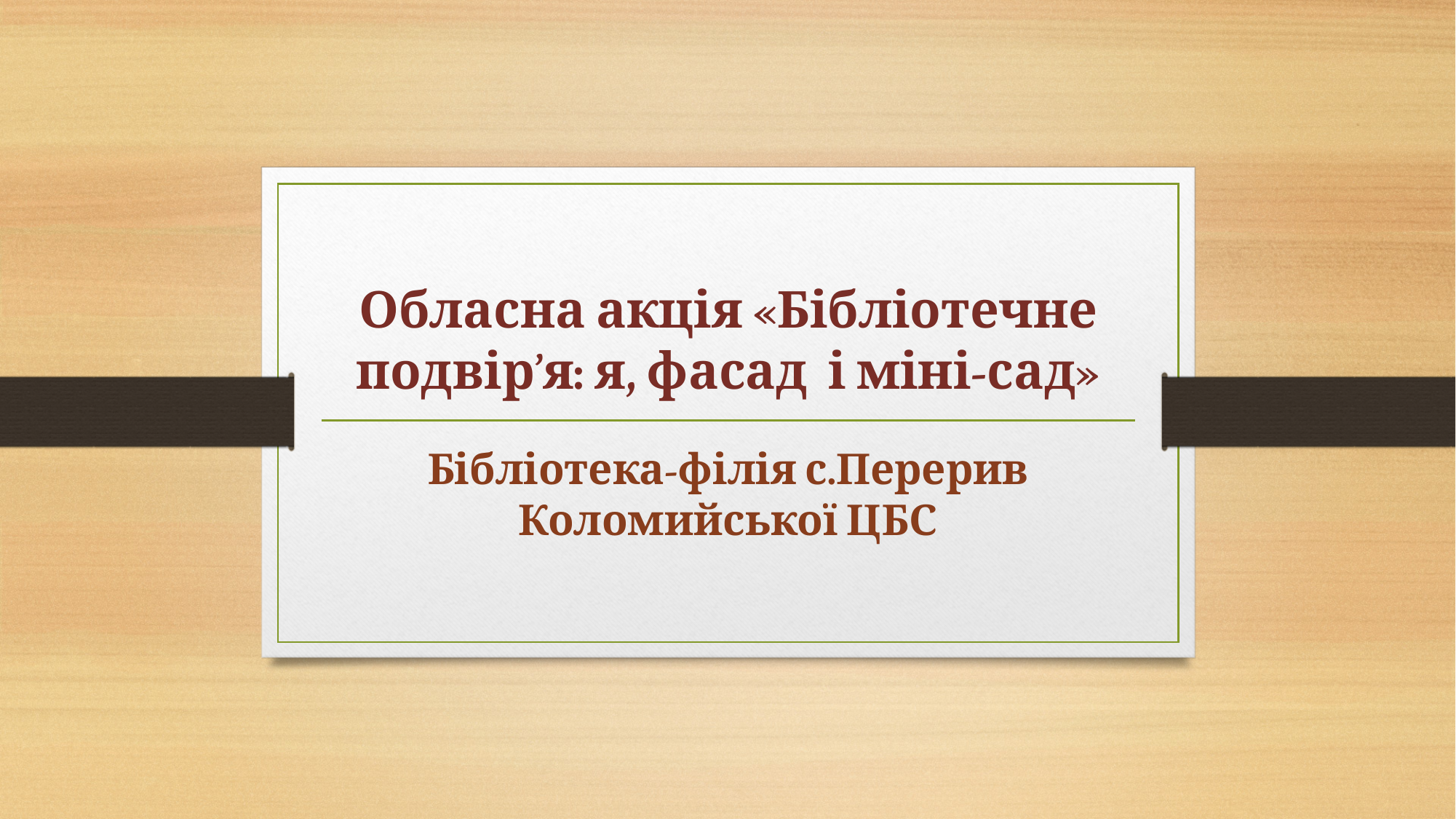

# Обласна акція «Бібліотечне подвір’я: я, фасад  і міні-сад»
Бібліотека-філія с.Перерив Коломийської ЦБС